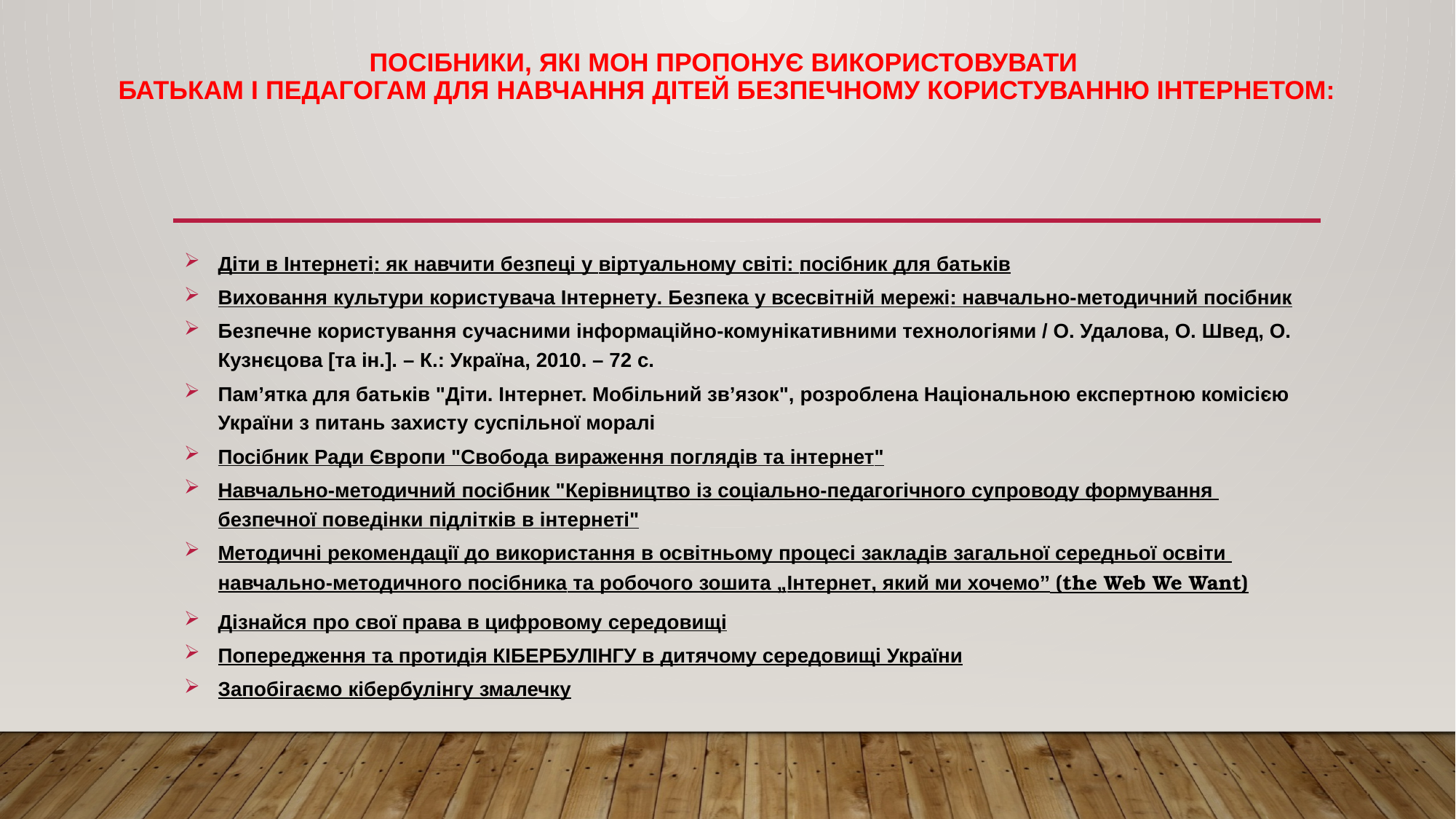

# ПОСІБНИКИ, ЯКІ МОН ПРОПОНУЄ ВИКОРИСТОВУВАТИ БАТЬКАМ І ПЕДАГОГАМ ДЛЯ НАВЧАННЯ ДІТЕЙ БЕЗПЕЧНОМУ КОРИСТУВАННЮ ІНТЕРНЕТОМ:
Діти в Інтернеті: як навчити безпеці у віртуальному світі: посібник для батьків
Виховання культури користувача Інтернету. Безпека у всесвітній мережі: навчально-методичний посібник
Безпечне користування сучасними інформаційно-комунікативними технологіями / О. Удалова, О. Швед, О. Кузнєцова [та ін.]. – К.: Україна, 2010. – 72 с.
Пам’ятка для батьків "Діти. Інтернет. Мобільний зв’язок", розроблена Національною експертною комісією України з питань захисту суспільної моралі
Посібник Ради Європи "Свобода вираження поглядів та інтернет"
Навчально-методичний посібник "Керівництво із соціально-педагогічного супроводу формування безпечної поведінки підлітків в інтернеті"
Методичні рекомендації до використання в освітньому процесі закладів загальної середньої освіти навчально-методичного посібника та робочого зошита „Інтернет, який ми хочемоˮ (the Web We Want)
Дізнайся про свої права в цифровому середовищі
Попередження та протидія КІБЕРБУЛІНГУ в дитячому середовищі України
Запобігаємо кібербулінгу змалечку